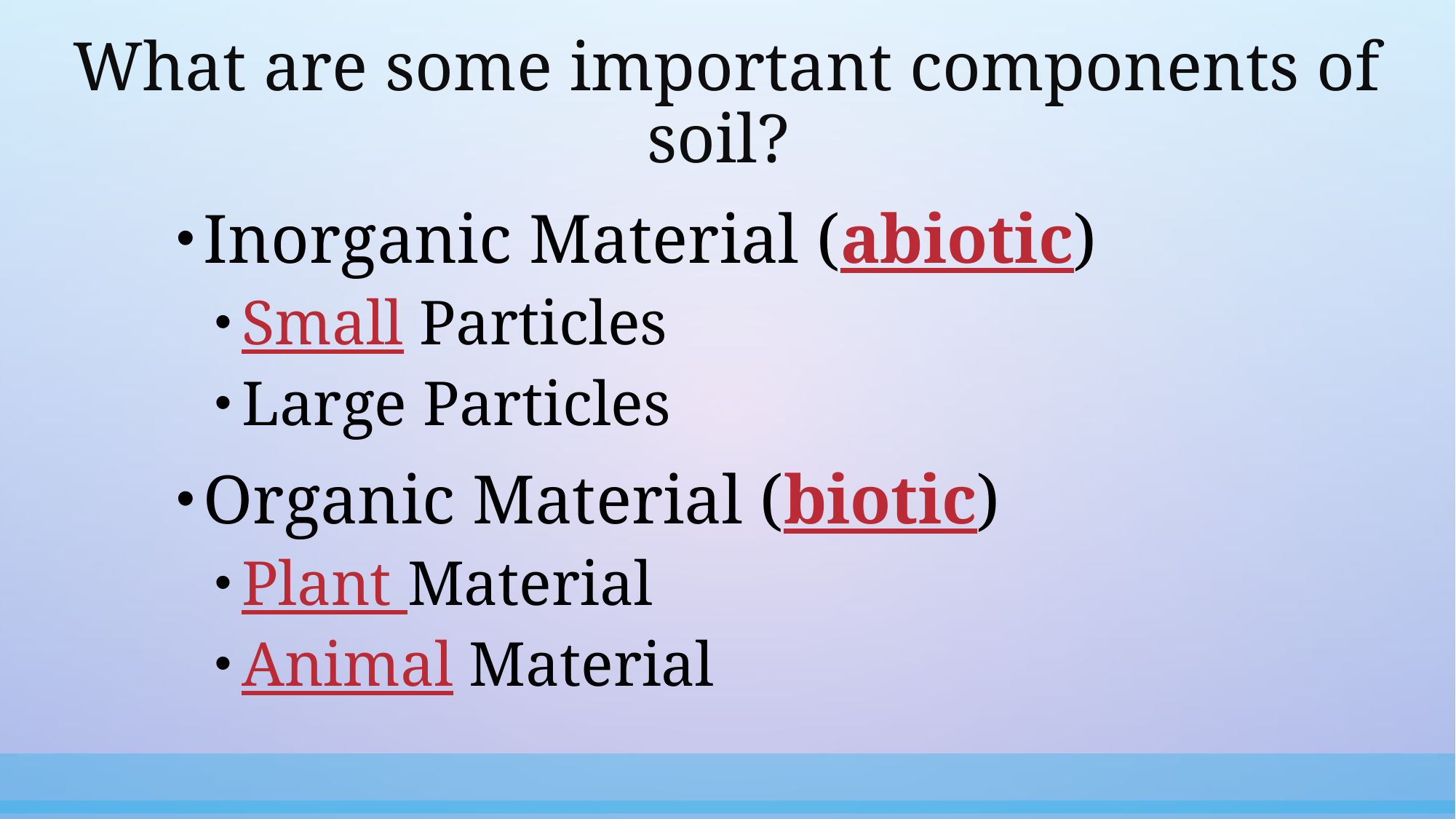

# What are some important components of soil?
Inorganic Material (abiotic)
Small Particles
Large Particles
Organic Material (biotic)
Plant Material
Animal Material